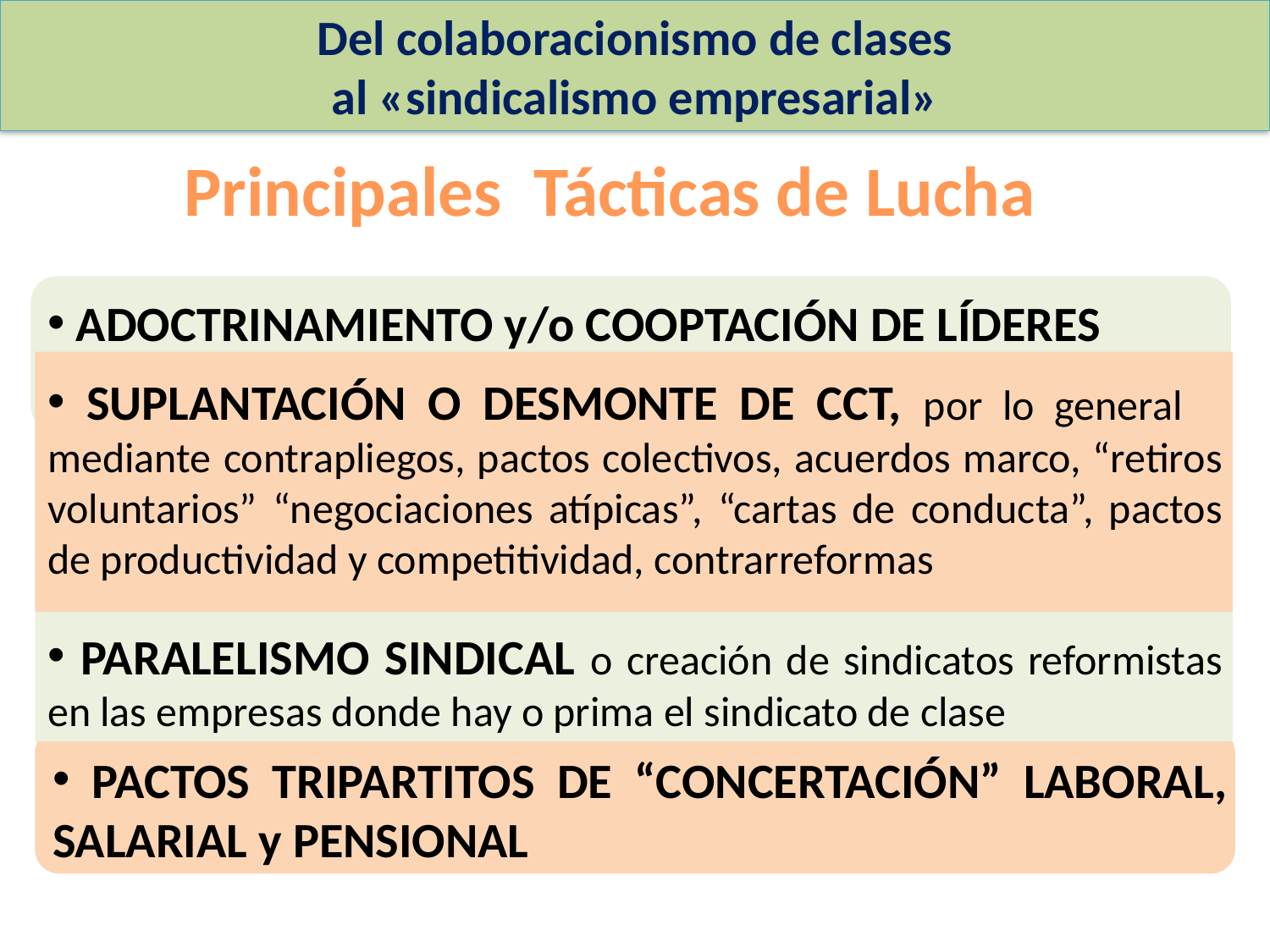

Del colaboracionismo de clases
al «sindicalismo empresarial»
Principales  Tácticas de Lucha

 ADOCTRINAMIENTO y/o COOPTACIÓN DE LÍDERES

 SUPLANTACIÓN O DESMONTE DE CCT, por lo general   mediante contrapliegos, pactos colectivos, acuerdos marco, “retiros voluntarios” “negociaciones atípicas”, “cartas de conducta”, pactos de productividad y competitividad, contrarreformas

 PARALELISMO SINDICAL o creación de sindicatos reformistas en las empresas donde hay o prima el sindicato de clase

 PACTOS TRIPARTITOS DE “CONCERTACIÓN” LABORAL, SALARIAL y PENSIONAL